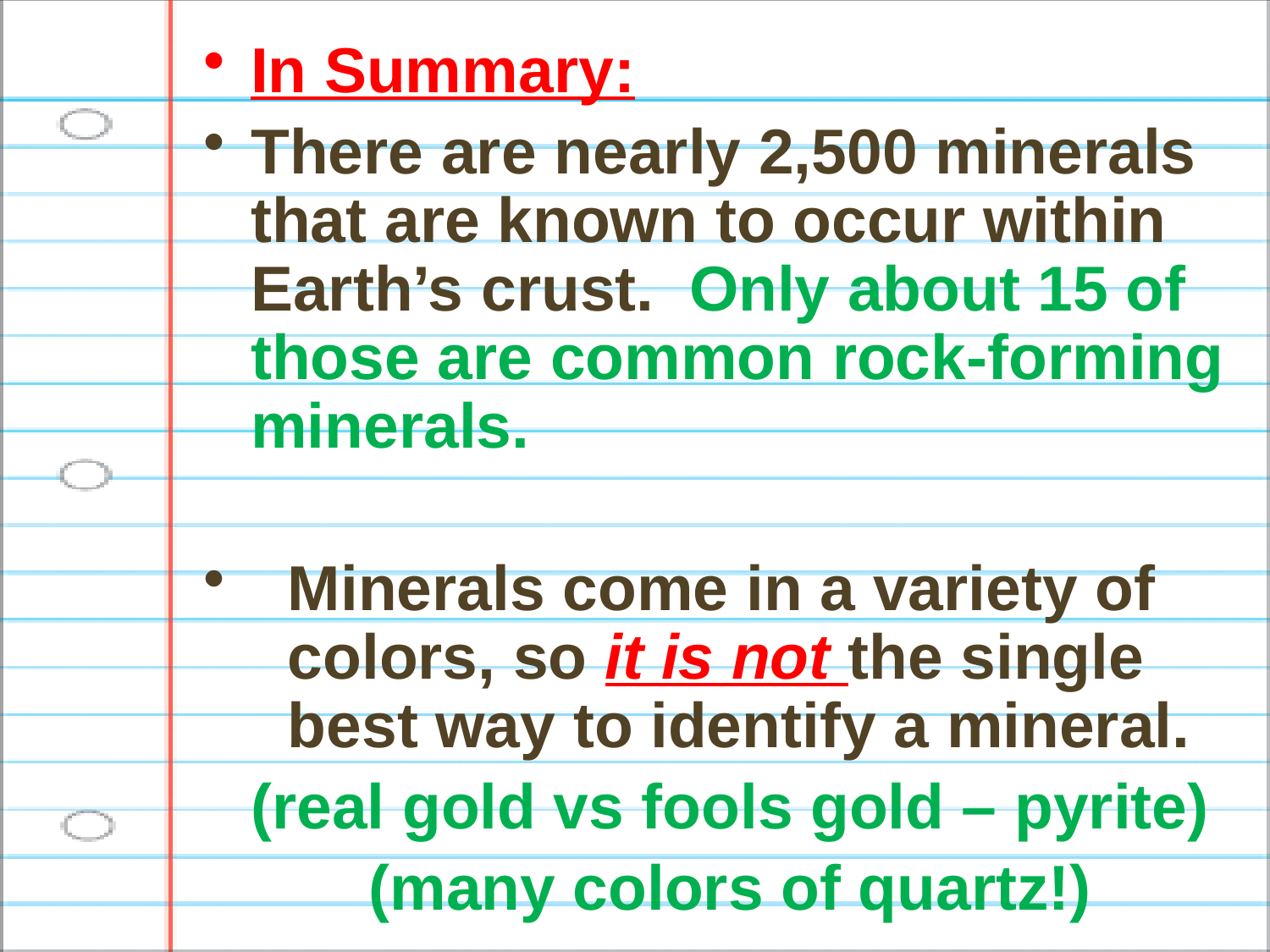

In Summary:
There are nearly 2,500 minerals that are known to occur within Earth’s crust.  Only about 15 of those are common rock-forming minerals.

Minerals come in a variety of colors, so it is not the single best way to identify a mineral.
(real gold vs fools gold – pyrite)
(many colors of quartz!)